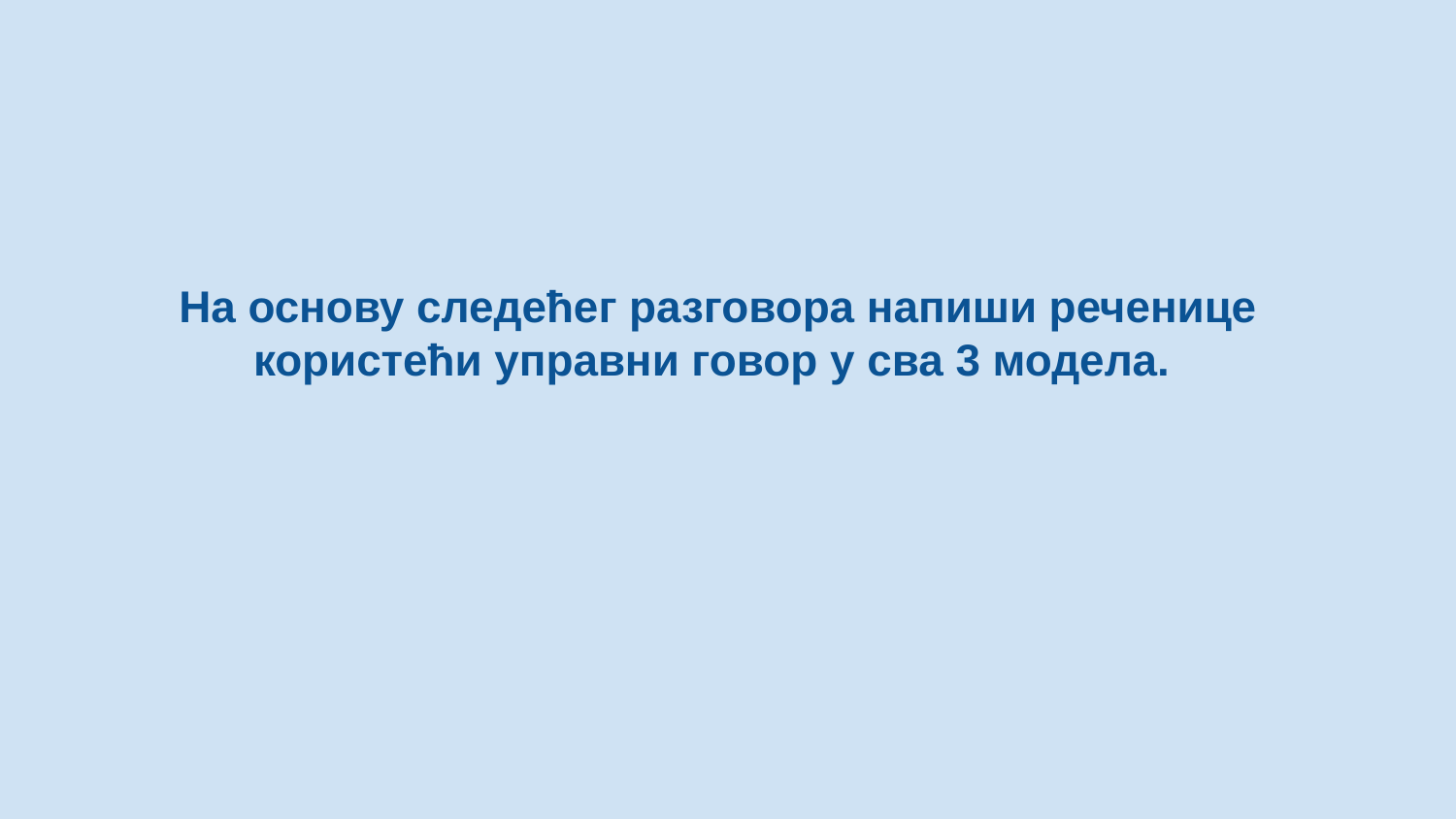

На основу следећег разговора напиши реченице користећи управни говор у сва 3 модела.